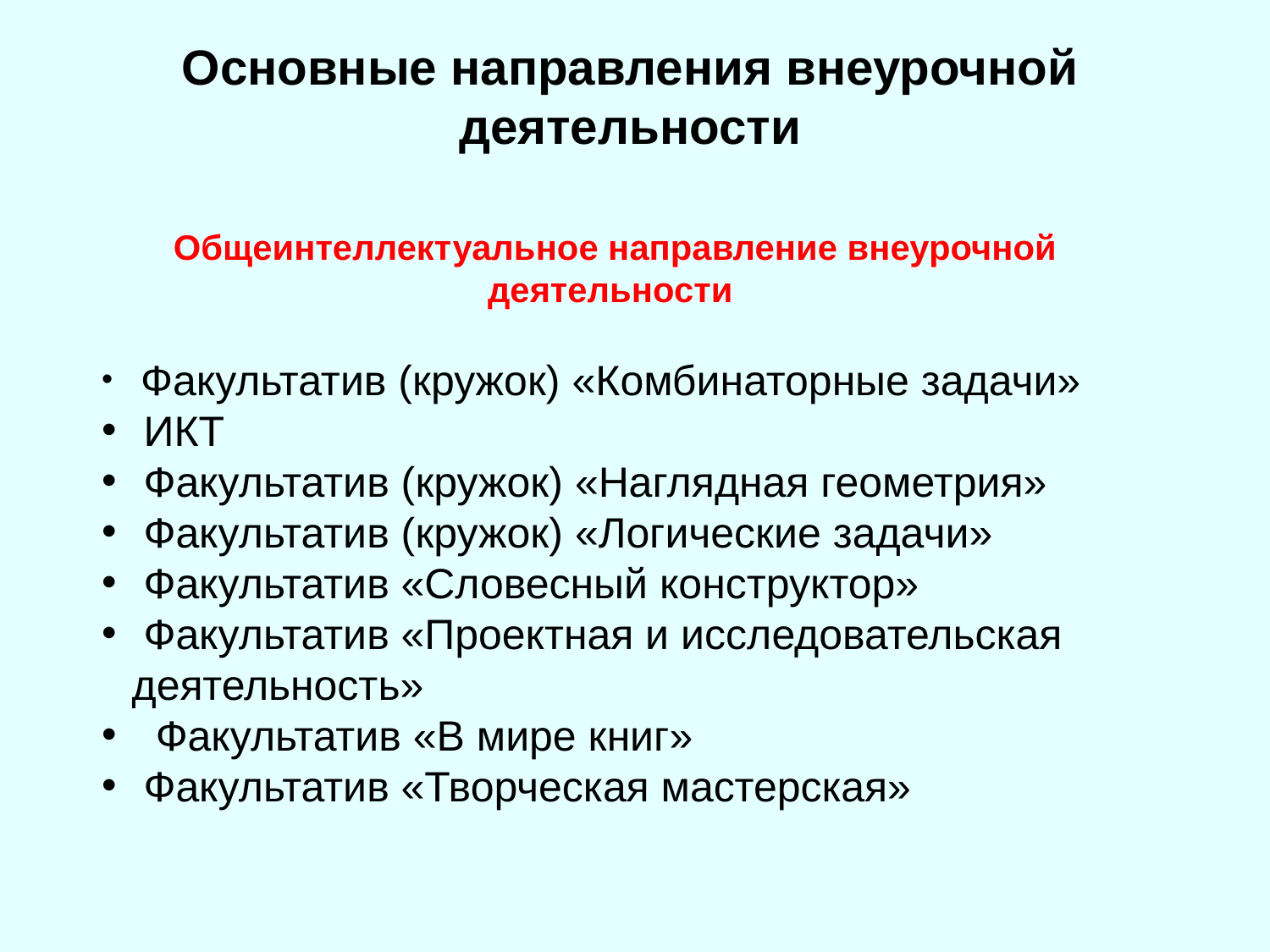

Основные направления внеурочной деятельности
Общеинтеллектуальное направление внеурочной деятельности
 Факультатив (кружок) «Комбинаторные задачи»
 ИКТ
 Факультатив (кружок) «Наглядная геометрия»
 Факультатив (кружок) «Логические задачи»
 Факультатив «Словесный конструктор»
 Факультатив «Проектная и исследовательская деятельность»
  Факультатив «В мире книг»
 Факультатив «Творческая мастерская»